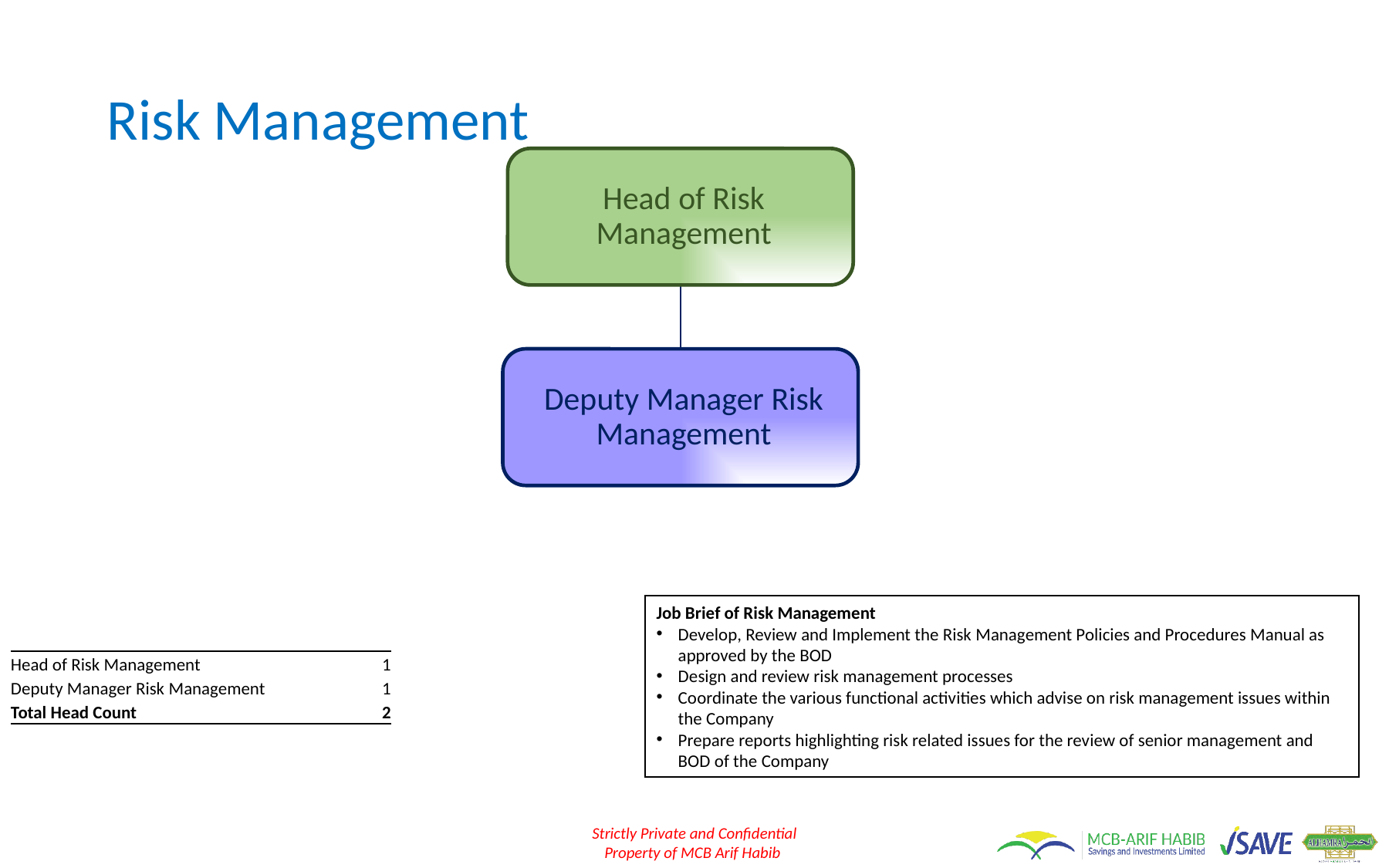

# Risk Management
Head of Risk Management
Deputy Manager Risk Management
Job Brief of Risk Management
Develop, Review and Implement the Risk Management Policies and Procedures Manual as approved by the BOD
Design and review risk management processes
Coordinate the various functional activities which advise on risk management issues within the Company
Prepare reports highlighting risk related issues for the review of senior management and BOD of the Company
| Head of Risk Management | 1 |
| --- | --- |
| Deputy Manager Risk Management | 1 |
| Total Head Count | 2 |